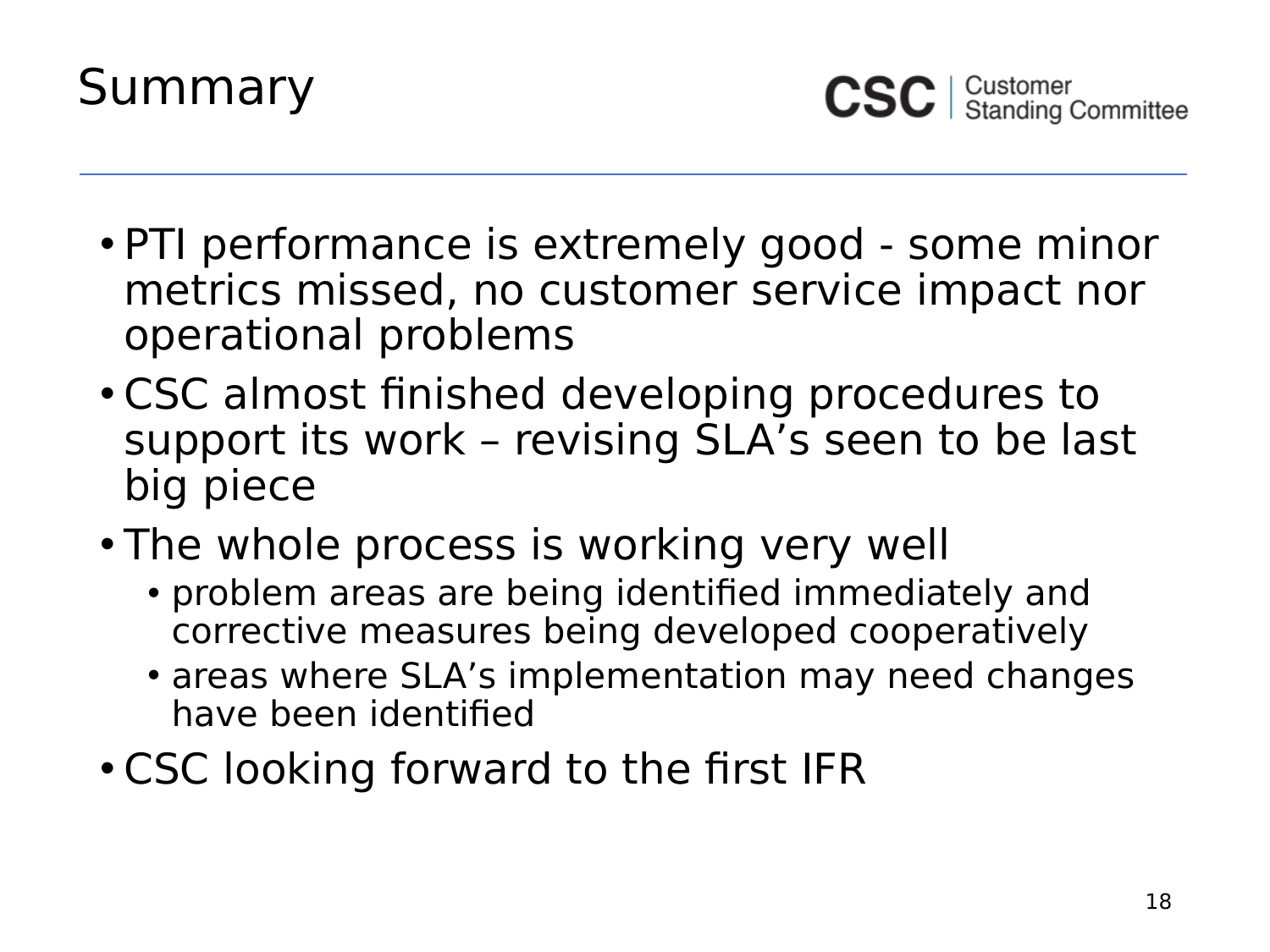

# Summary
PTI performance is extremely good - some minor metrics missed, no customer service impact nor operational problems
CSC almost finished developing procedures to support its work – revising SLA’s seen to be last big piece
The whole process is working very well
problem areas are being identified immediately and corrective measures being developed cooperatively
areas where SLA’s implementation may need changes have been identified
CSC looking forward to the first IFR